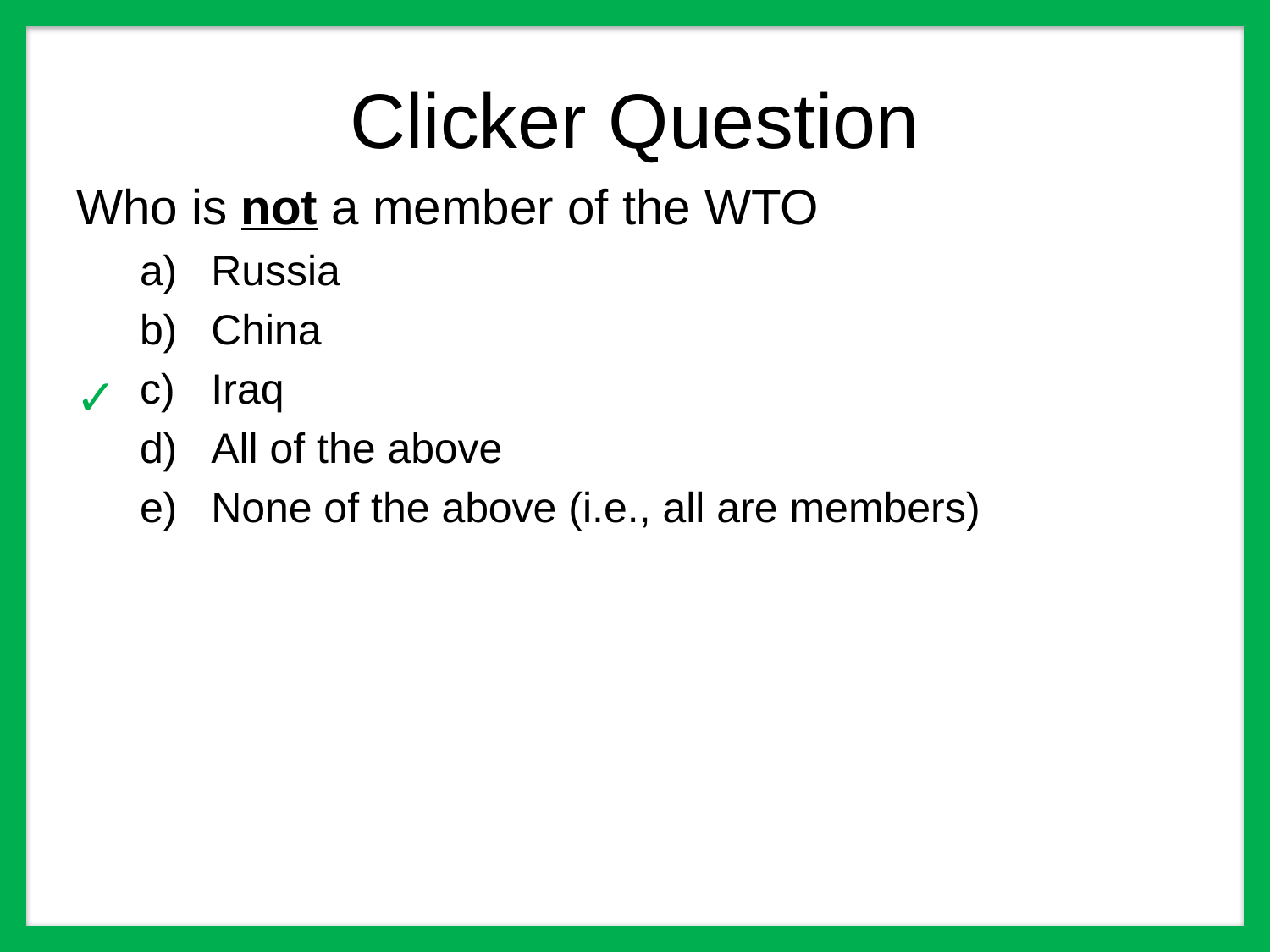

# Clicker Question
Who is not a member of the WTO
Russia
China
Iraq
All of the above
None of the above (i.e., all are members)

✓